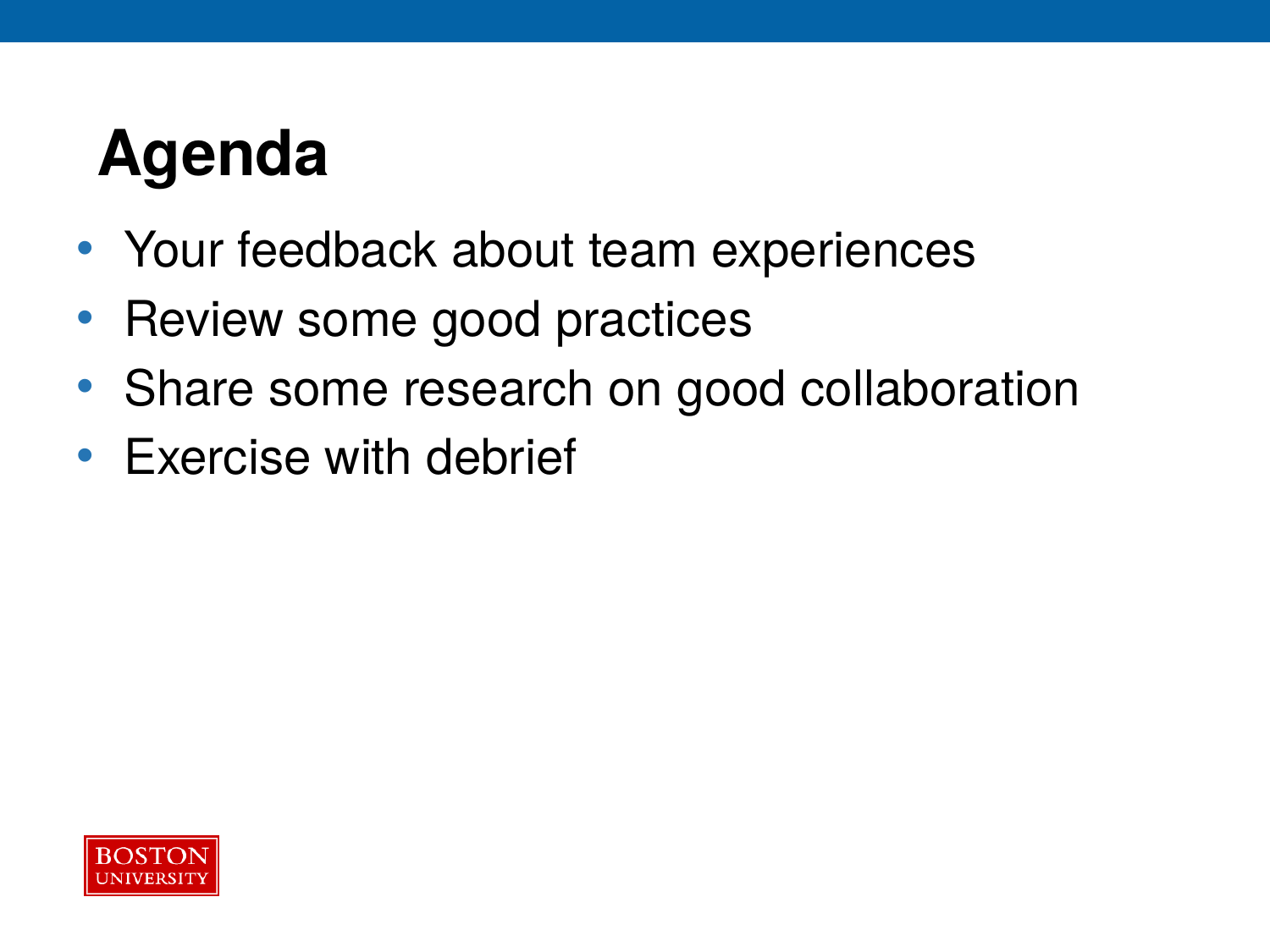

# Agenda
Your feedback about team experiences
Review some good practices
Share some research on good collaboration
Exercise with debrief